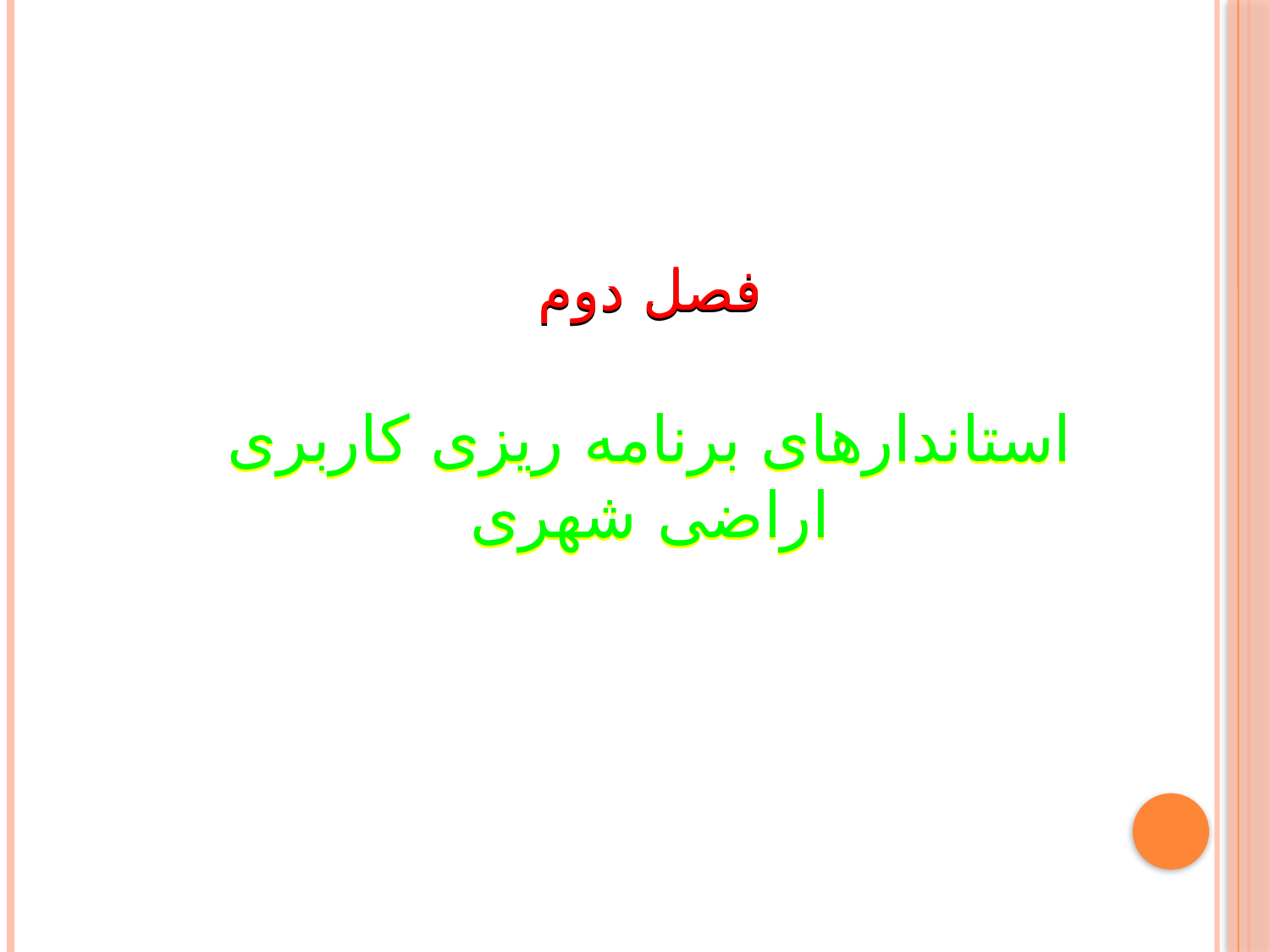

فصل دوم

استاندارهای برنامه ریزی کاربری اراضی شهری

فصل دوم

استاندارهای برنامه ریزی کاربری اراضی شهری